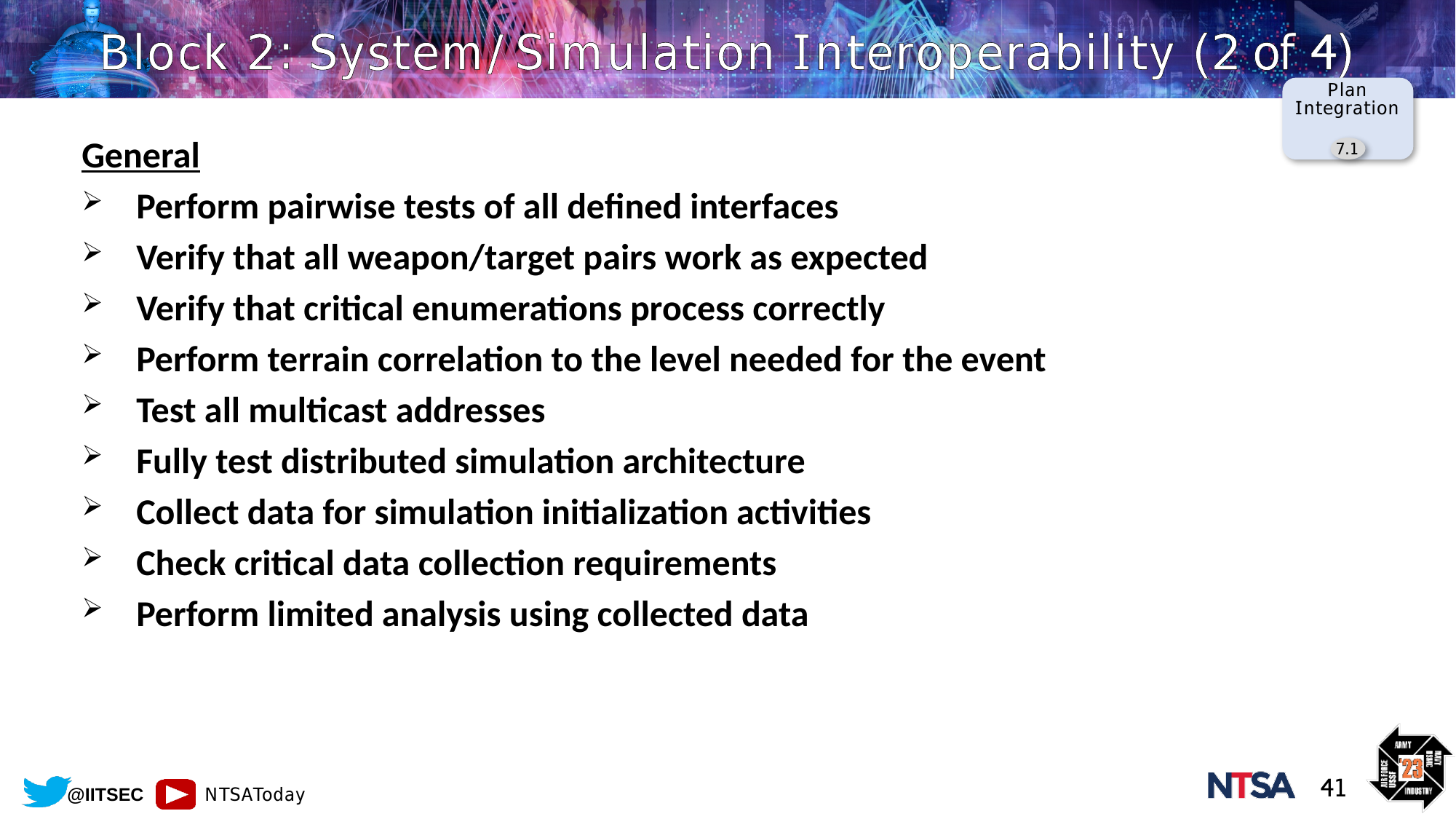

# Block 2: System/Simulation Interoperability (2 of 4)
Plan
Integration
7.1
General
Perform pairwise tests of all defined interfaces
Verify that all weapon/target pairs work as expected
Verify that critical enumerations process correctly
Perform terrain correlation to the level needed for the event
Test all multicast addresses
Fully test distributed simulation architecture
Collect data for simulation initialization activities
Check critical data collection requirements
Perform limited analysis using collected data
41